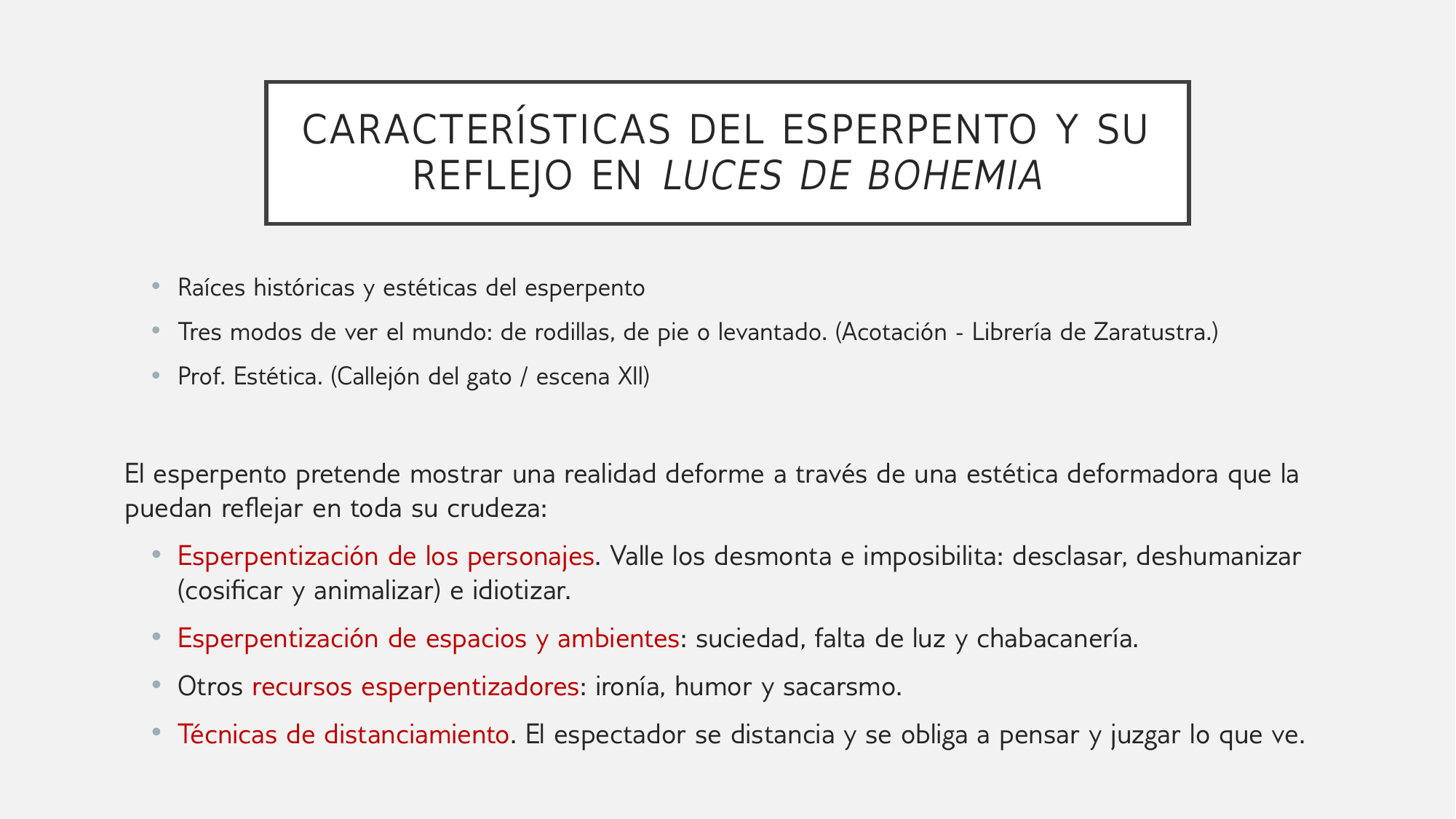

# Características del esperpento y su reflejo en luces de bohemia
Raíces históricas y estéticas del esperpento
Tres modos de ver el mundo: de rodillas, de pie o levantado. (Acotación - Librería de Zaratustra.)
Prof. Estética. (Callejón del gato / escena XII)

El esperpento pretende mostrar una realidad deforme a través de una estética deformadora que la puedan reflejar en toda su crudeza:
Esperpentización de los personajes. Valle los desmonta e imposibilita: desclasar, deshumanizar (cosificar y animalizar) e idiotizar.
Esperpentización de espacios y ambientes: suciedad, falta de luz y chabacanería.
Otros recursos esperpentizadores: ironía, humor y sacarsmo.
Técnicas de distanciamiento. El espectador se distancia y se obliga a pensar y juzgar lo que ve.